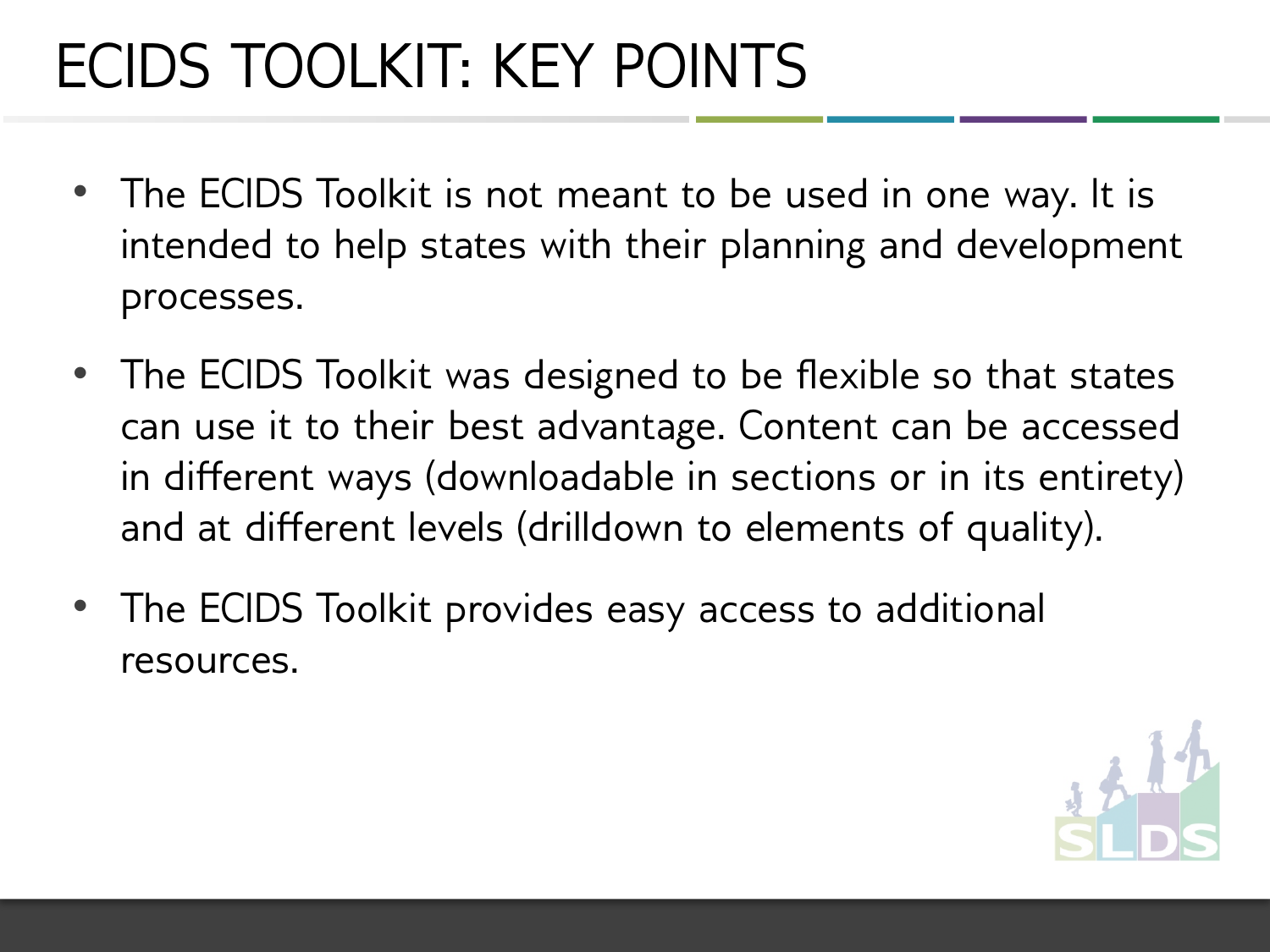

# ECIDS Toolkit: Key Points
The ECIDS Toolkit is not meant to be used in one way. It is intended to help states with their planning and development processes.
The ECIDS Toolkit was designed to be flexible so that states can use it to their best advantage. Content can be accessed in different ways (downloadable in sections or in its entirety) and at different levels (drilldown to elements of quality).
The ECIDS Toolkit provides easy access to additional resources.